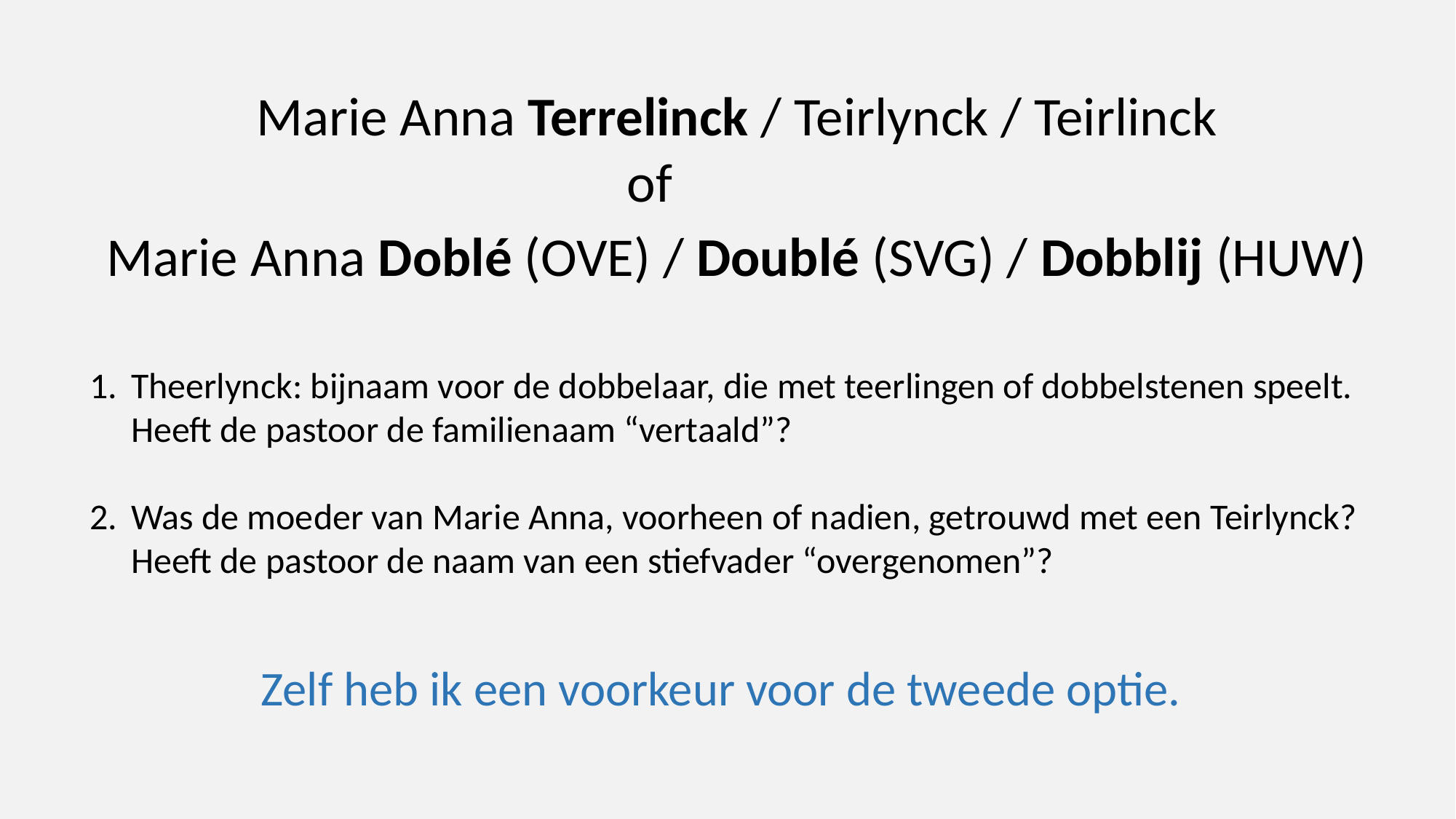

Marie Anna Terrelinck / Teirlynck / Teirlinck
of
Marie Anna Doblé (OVE) / Doublé (SVG) / Dobblij (HUW)
Theerlynck: bijnaam voor de dobbelaar, die met teerlingen of dobbelstenen speelt.
Heeft de pastoor de familienaam “vertaald”?

Was de moeder van Marie Anna, voorheen of nadien, getrouwd met een Teirlynck?
Heeft de pastoor de naam van een stiefvader “overgenomen”?
Zelf heb ik een voorkeur voor de tweede optie.